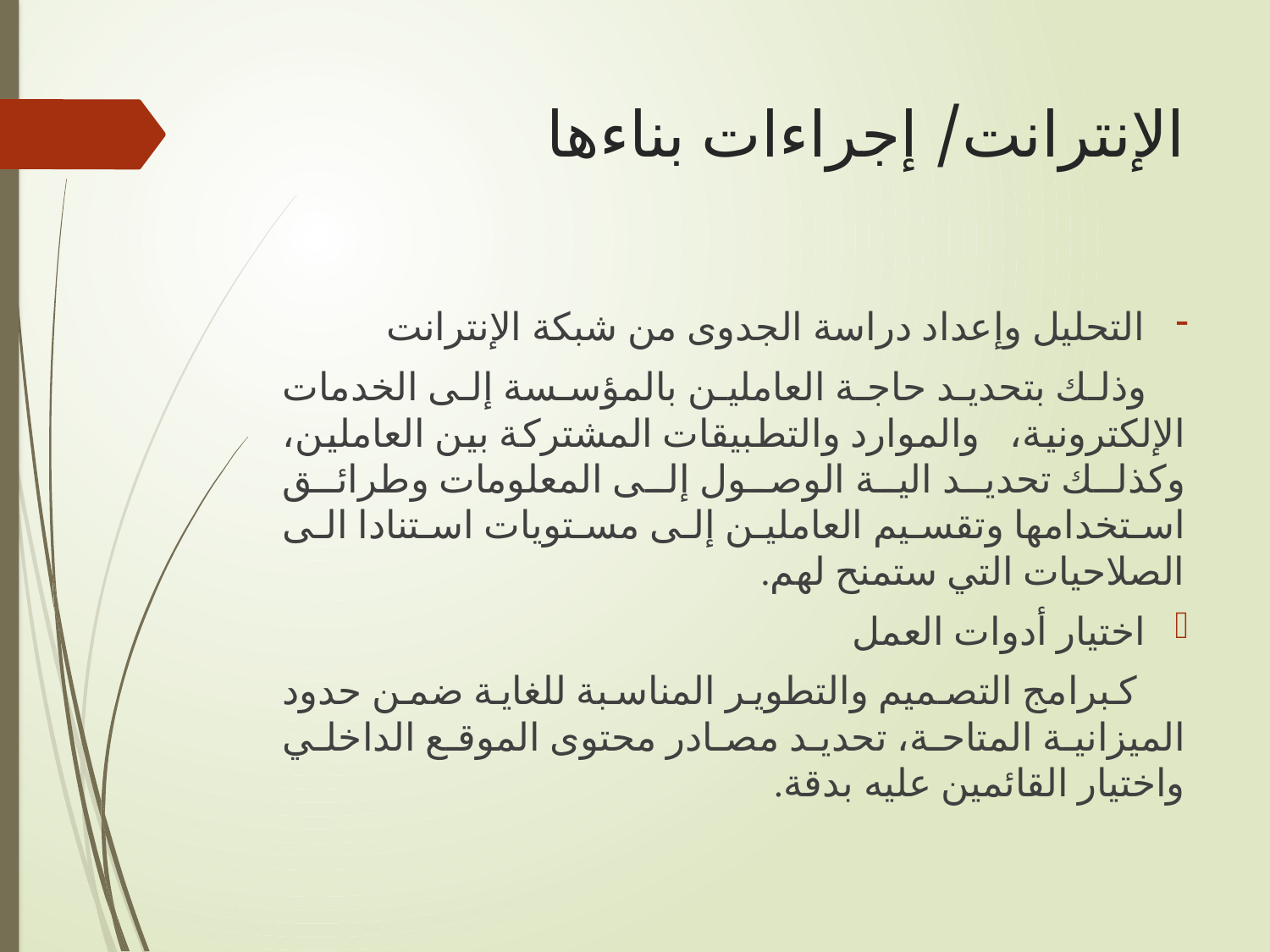

# الإنترانت/ إجراءات بناءها
التحليل وإعداد دراسة الجدوى من شبكة الإنترانت
    وذلك بتحديد حاجة العاملين بالمؤسسة إلى الخدمات الإلكترونية،   والموارد والتطبيقات المشتركة بين العاملين، وكذلك تحديد الية الوصول إلى المعلومات وطرائق استخدامها وتقسيم العاملين إلى مستويات استنادا الى الصلاحيات التي ستمنح لهم.
اختيار أدوات العمل
     كبرامج التصميم والتطوير المناسبة للغاية ضمن حدود الميزانية المتاحة، تحديد مصادر محتوى الموقع الداخلي واختيار القائمين عليه بدقة.